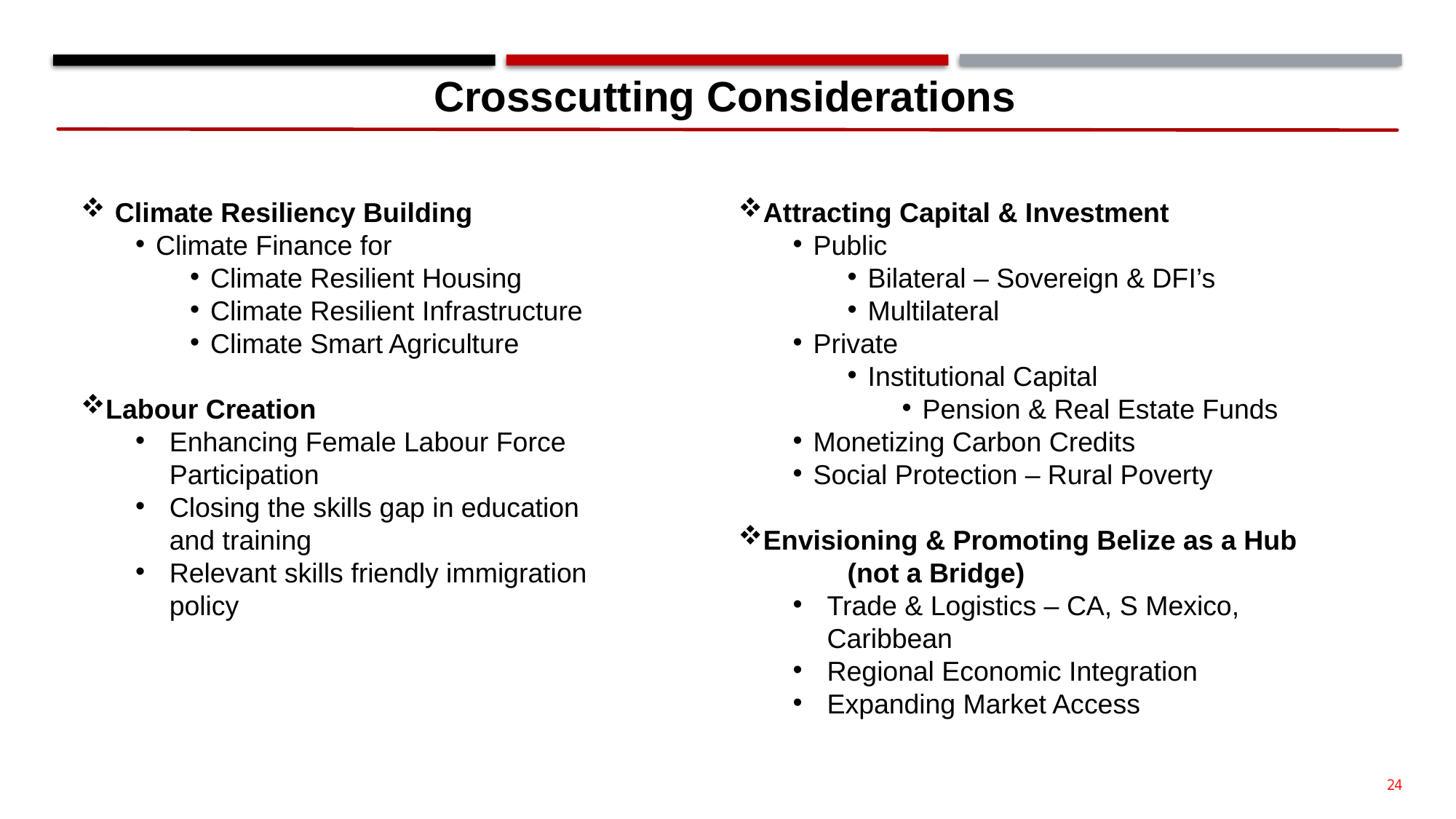

Crosscutting Considerations
Climate Resiliency Building
Climate Finance for
Climate Resilient Housing
Climate Resilient Infrastructure
Climate Smart Agriculture

Labour Creation
Enhancing Female Labour Force Participation
Closing the skills gap in education and training
Relevant skills friendly immigration policy

Attracting Capital & Investment
Public
Bilateral – Sovereign & DFI’s
Multilateral
Private
Institutional Capital
Pension & Real Estate Funds
Monetizing Carbon Credits
Social Protection – Rural Poverty

Envisioning & Promoting Belize as a Hub
	(not a Bridge)
Trade & Logistics – CA, S Mexico, Caribbean
Regional Economic Integration
Expanding Market Access
24